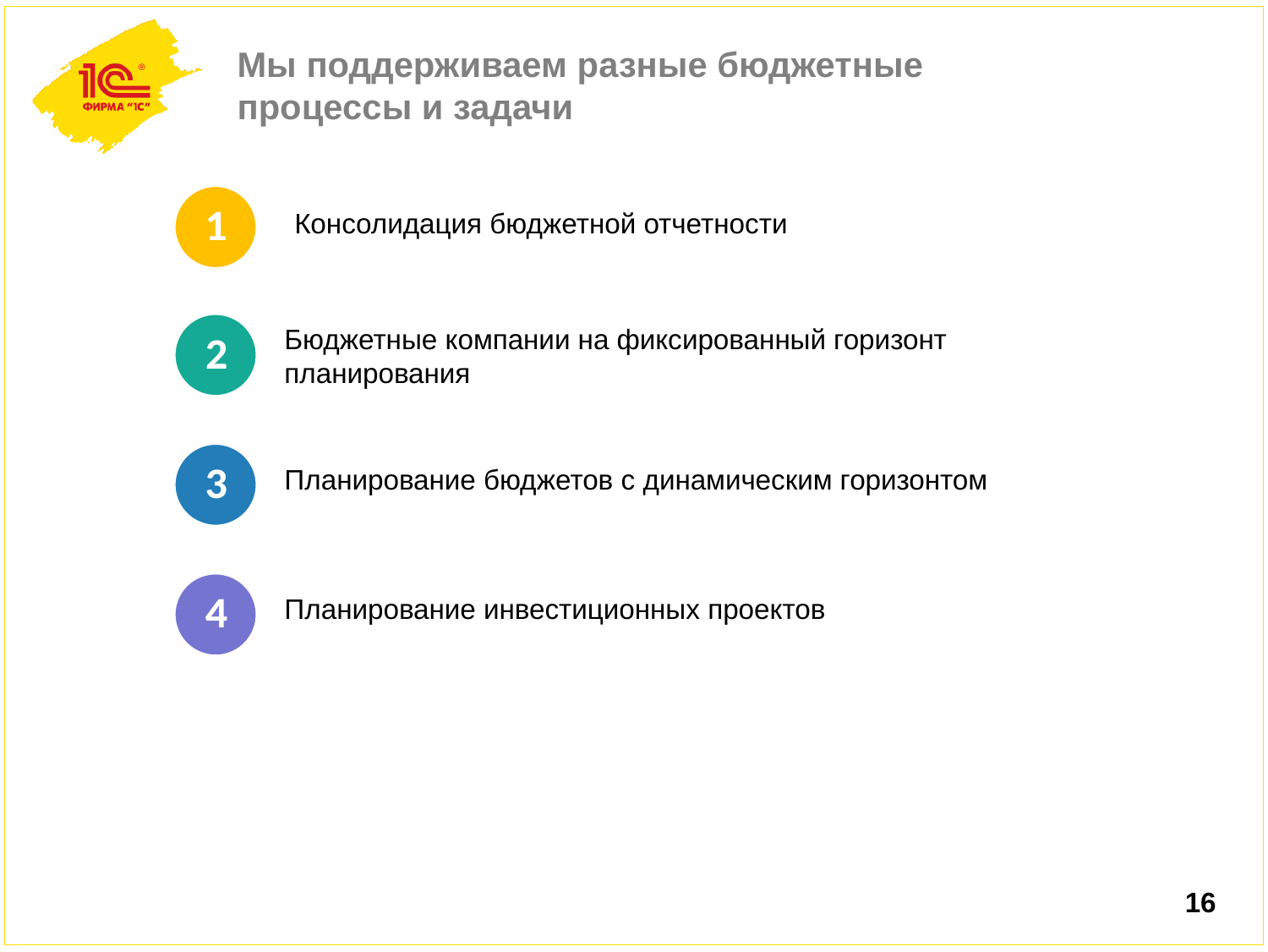

# Мы поддерживаем разные бюджетные процессы и задачи

1
3
Консолидация бюджетной отчетности

2
2
Бюджетные компании на фиксированный горизонт планирования

3
1
Планирование бюджетов с динамическим горизонтом

4
3
Планирование инвестиционных проектов